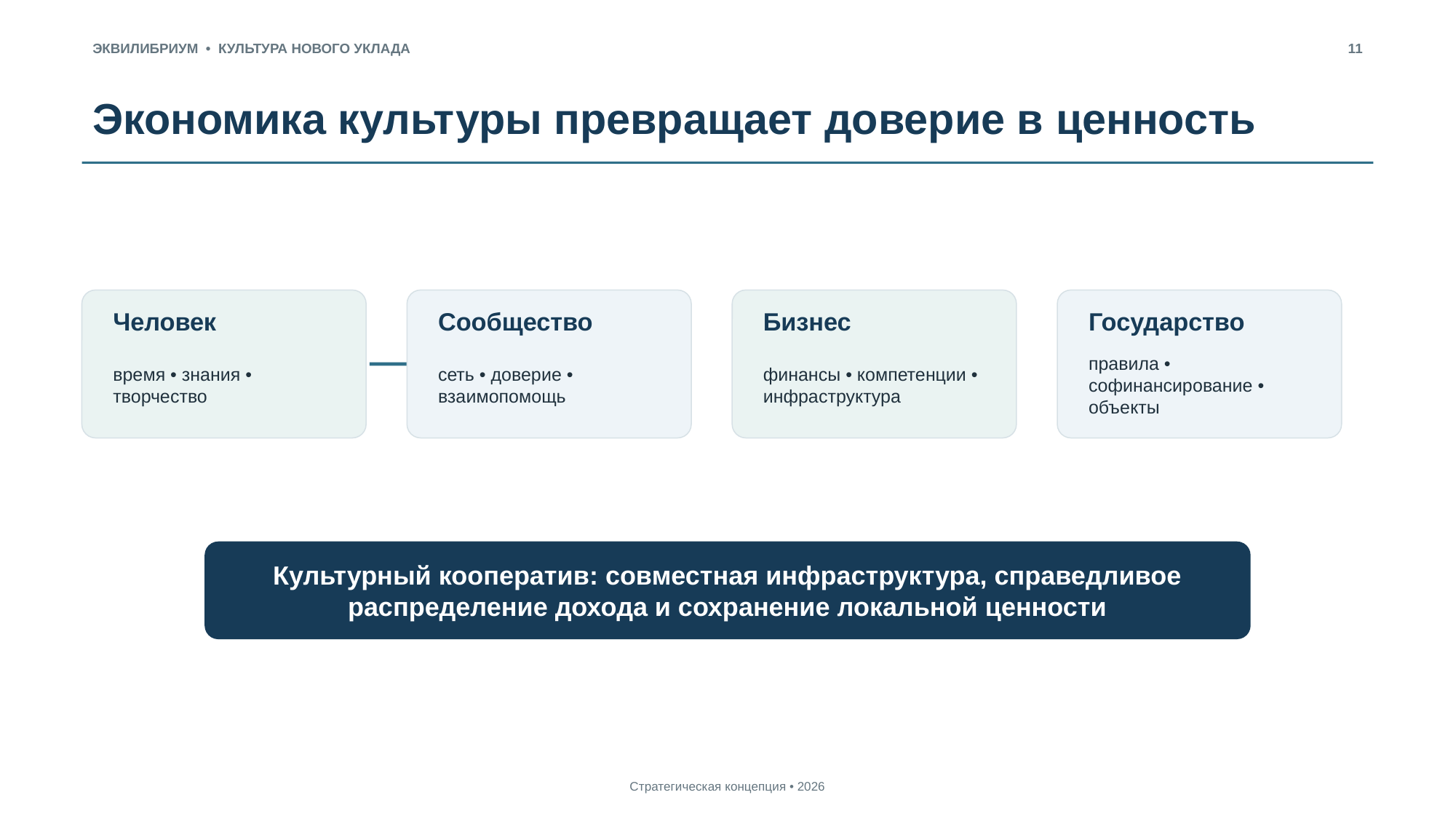

ЭКВИЛИБРИУМ  •  КУЛЬТУРА НОВОГО УКЛАДА
11
Экономика культуры превращает доверие в ценность

Человек
Сообщество
Бизнес
Государство
время • знания • творчество
сеть • доверие • взаимопомощь
финансы • компетенции • инфраструктура
правила • софинансирование • объекты

Культурный кооператив: совместная инфраструктура, справедливое распределение дохода и сохранение локальной ценности
Стратегическая концепция • 2026